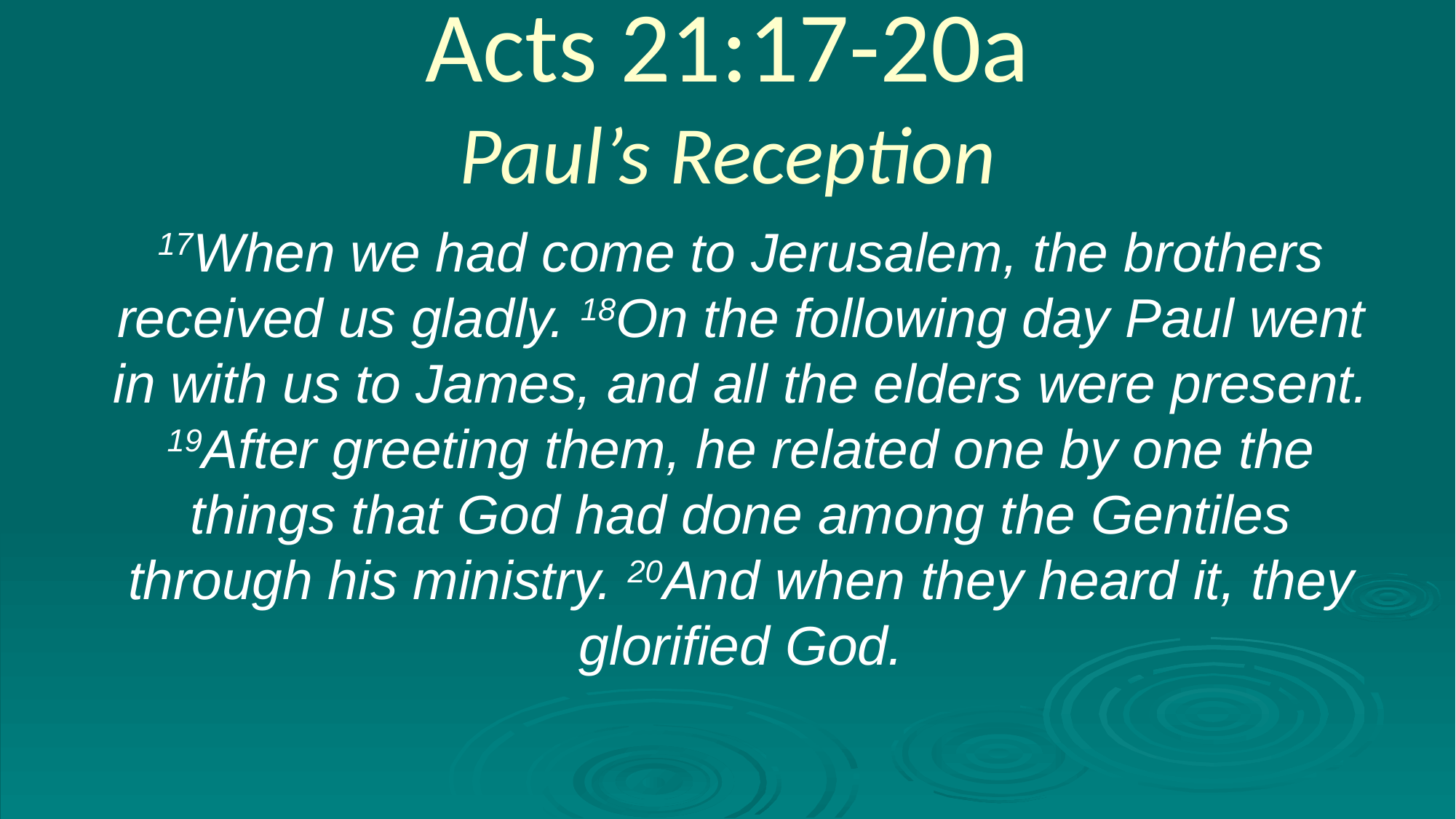

Acts 21:17-20a
Paul’s Reception
17When we had come to Jerusalem, the brothers received us gladly. 18On the following day Paul went in with us to James, and all the elders were present. 19After greeting them, he related one by one the things that God had done among the Gentiles through his ministry. 20And when they heard it, they glorified God.